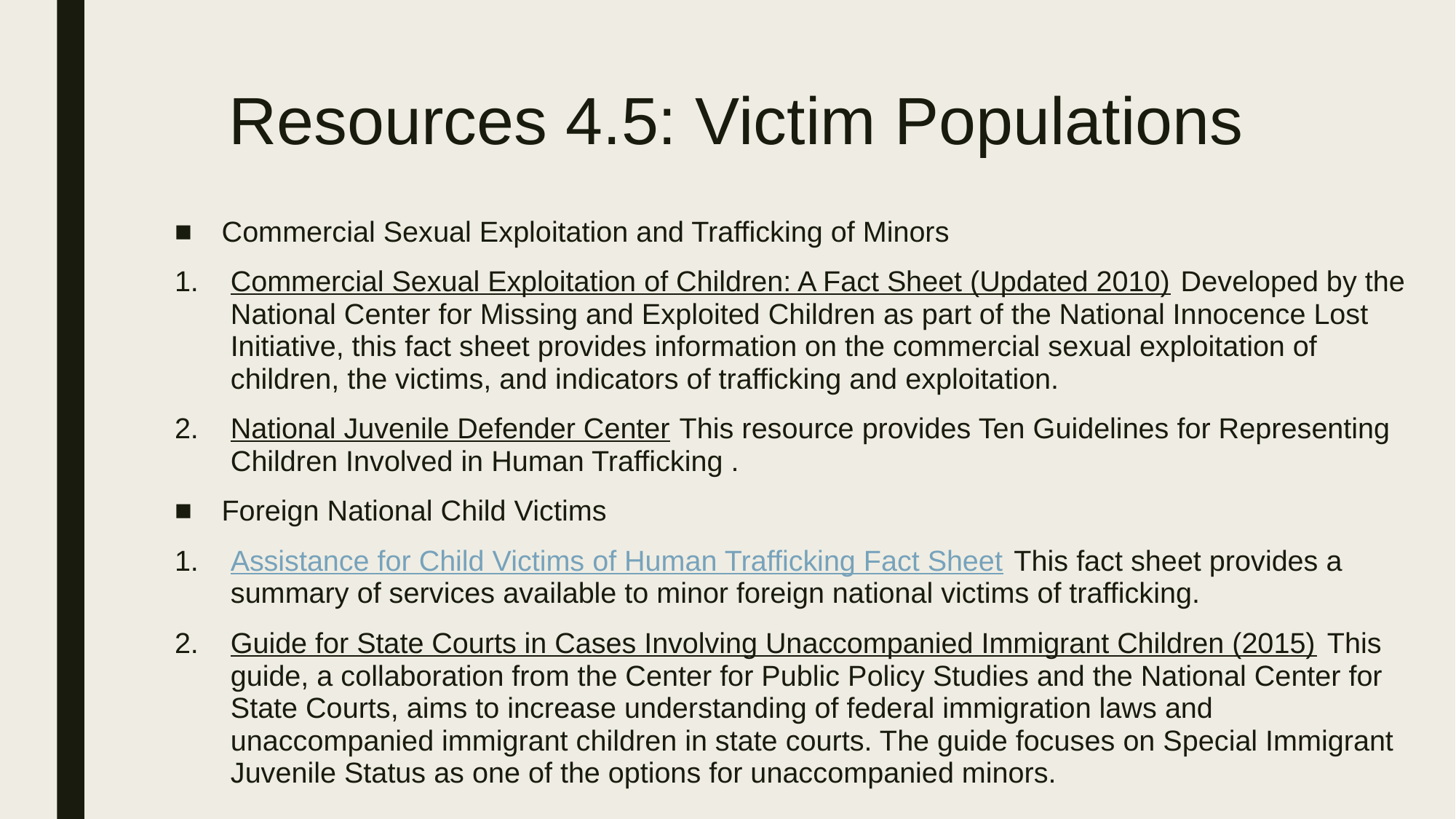

# Resources 4.5: Victim Populations
Commercial Sexual Exploitation and Trafficking of Minors
Commercial Sexual Exploitation of Children: A Fact Sheet (Updated 2010) Developed by the National Center for Missing and Exploited Children as part of the National Innocence Lost Initiative, this fact sheet provides information on the commercial sexual exploitation of children, the victims, and indicators of trafficking and exploitation.
National Juvenile Defender Center This resource provides Ten Guidelines for Representing Children Involved in Human Trafficking .
Foreign National Child Victims
Assistance for Child Victims of Human Trafficking Fact Sheet This fact sheet provides a
summary of services available to minor foreign national victims of trafficking.
Guide for State Courts in Cases Involving Unaccompanied Immigrant Children (2015) This guide, a collaboration from the Center for Public Policy Studies and the National Center for State Courts, aims to increase understanding of federal immigration laws and unaccompanied immigrant children in state courts. The guide focuses on Special Immigrant Juvenile Status as one of the options for unaccompanied minors.